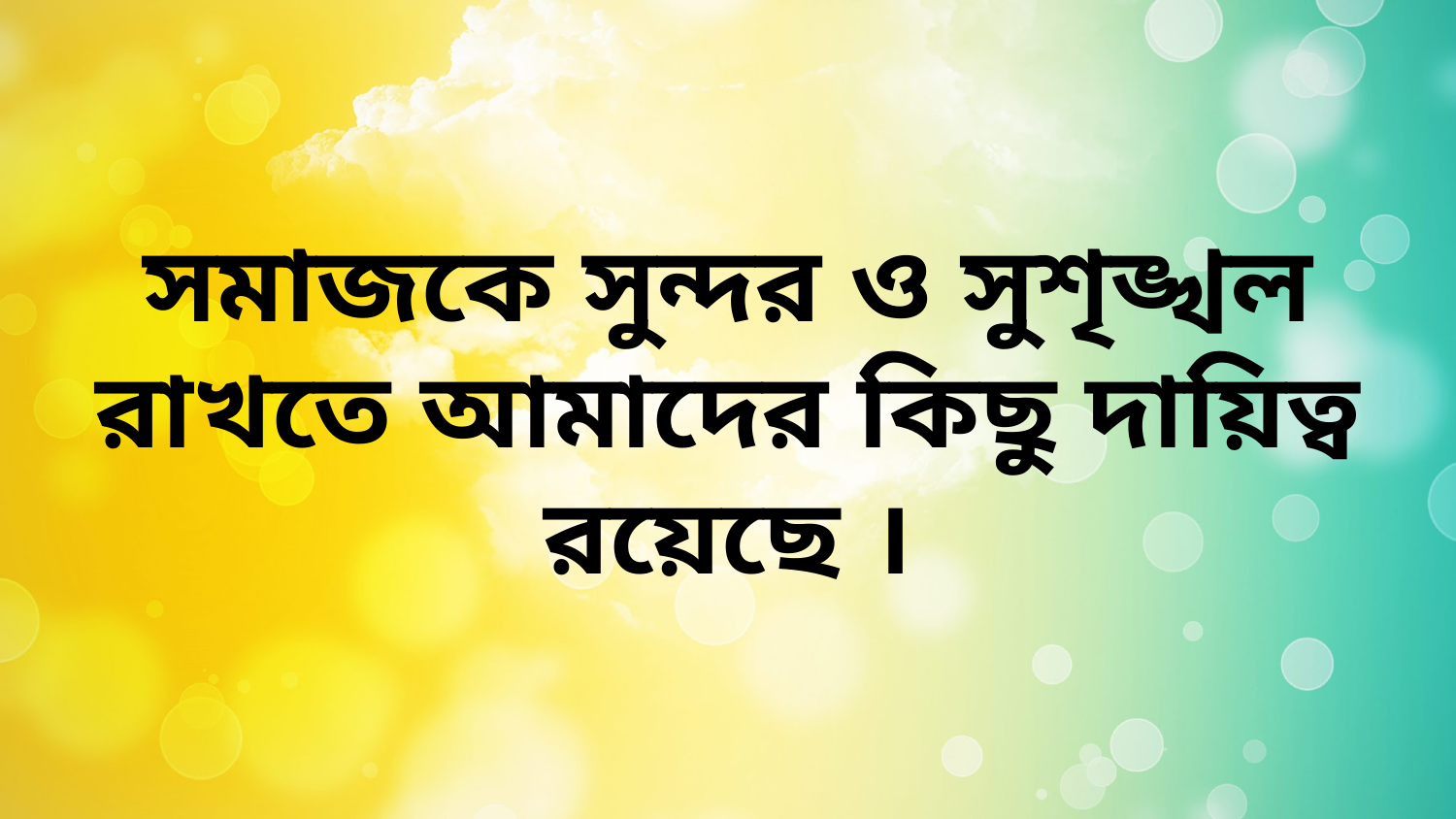

# সমাজকে সুন্দর ও সুশৃঙ্খল রাখতে আমাদের কিছু দায়িত্ব রয়েছে ।